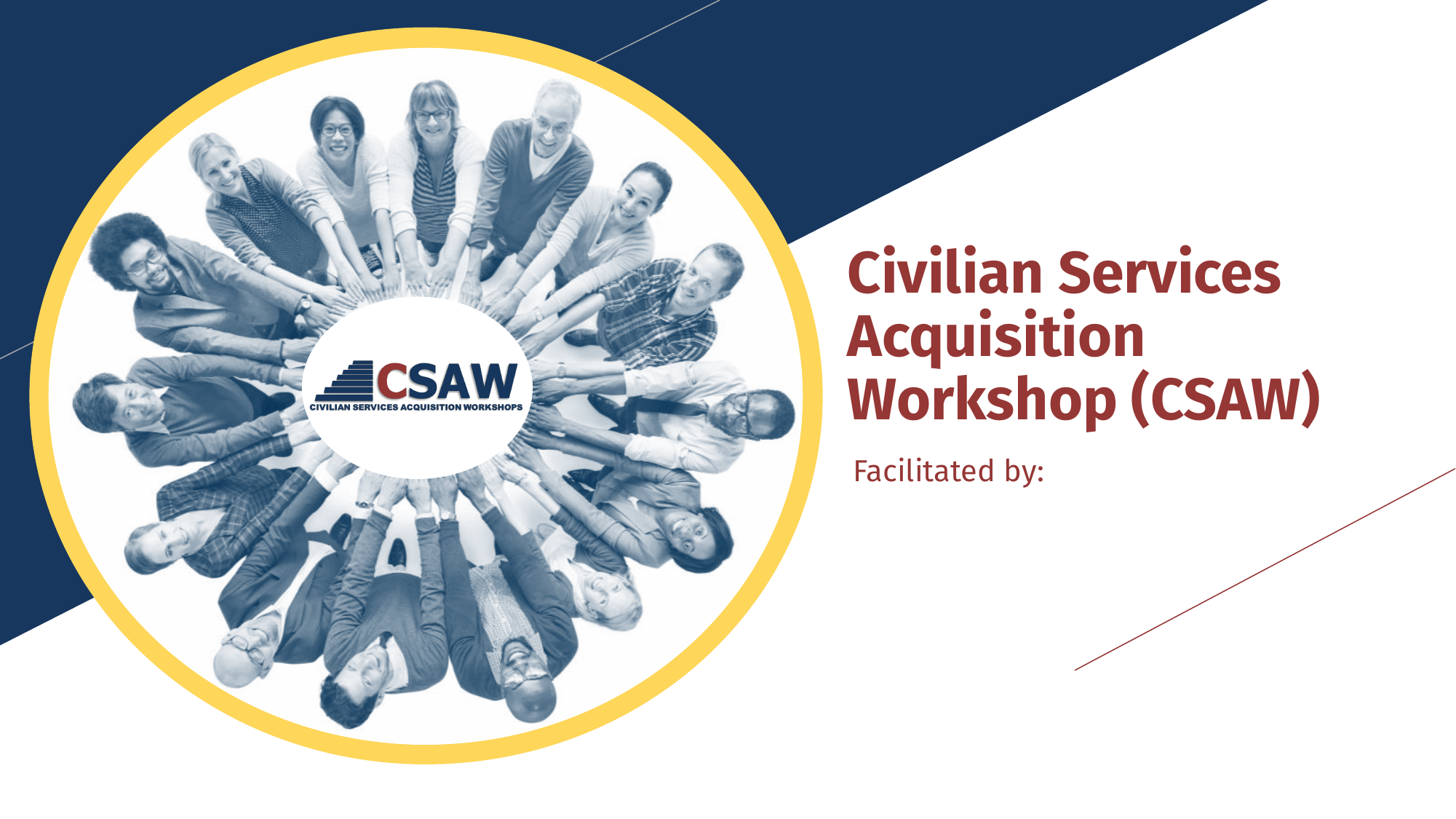

# Civilian Services Acquisition Workshop (CSAW)
Facilitated by: